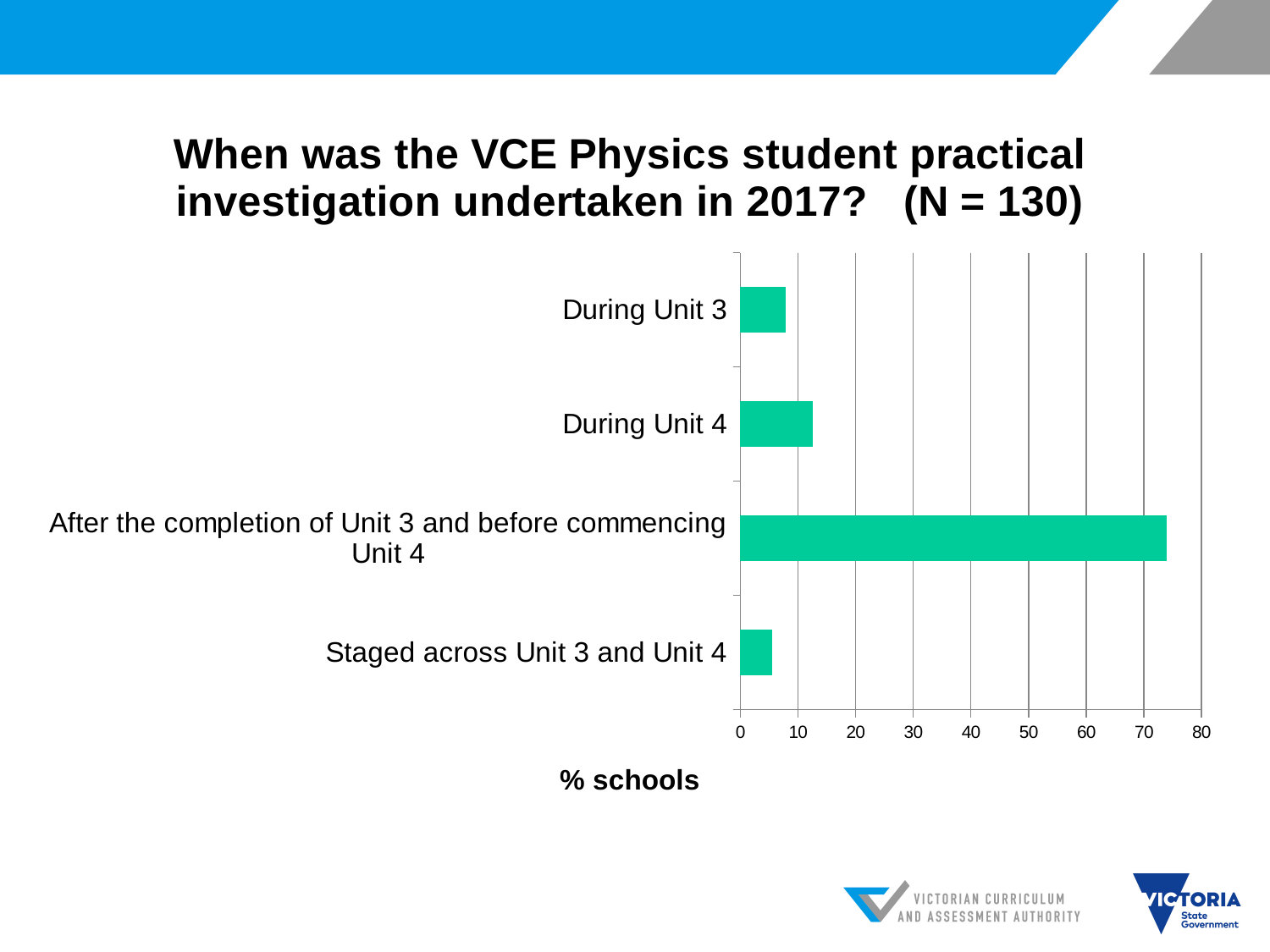

### Chart: When was the VCE Physics student practical investigation undertaken in 2017?   (N = 130)

| Category |  |
|---|---|
| Staged across Unit 3 and Unit 4 | 5.511811023622047 |
| After the completion of Unit 3 and before commencing Unit 4 | 74.01574803149606 |
| During Unit 4 | 12.598425196850394 |
| During Unit 3 | 7.874015748031496 |